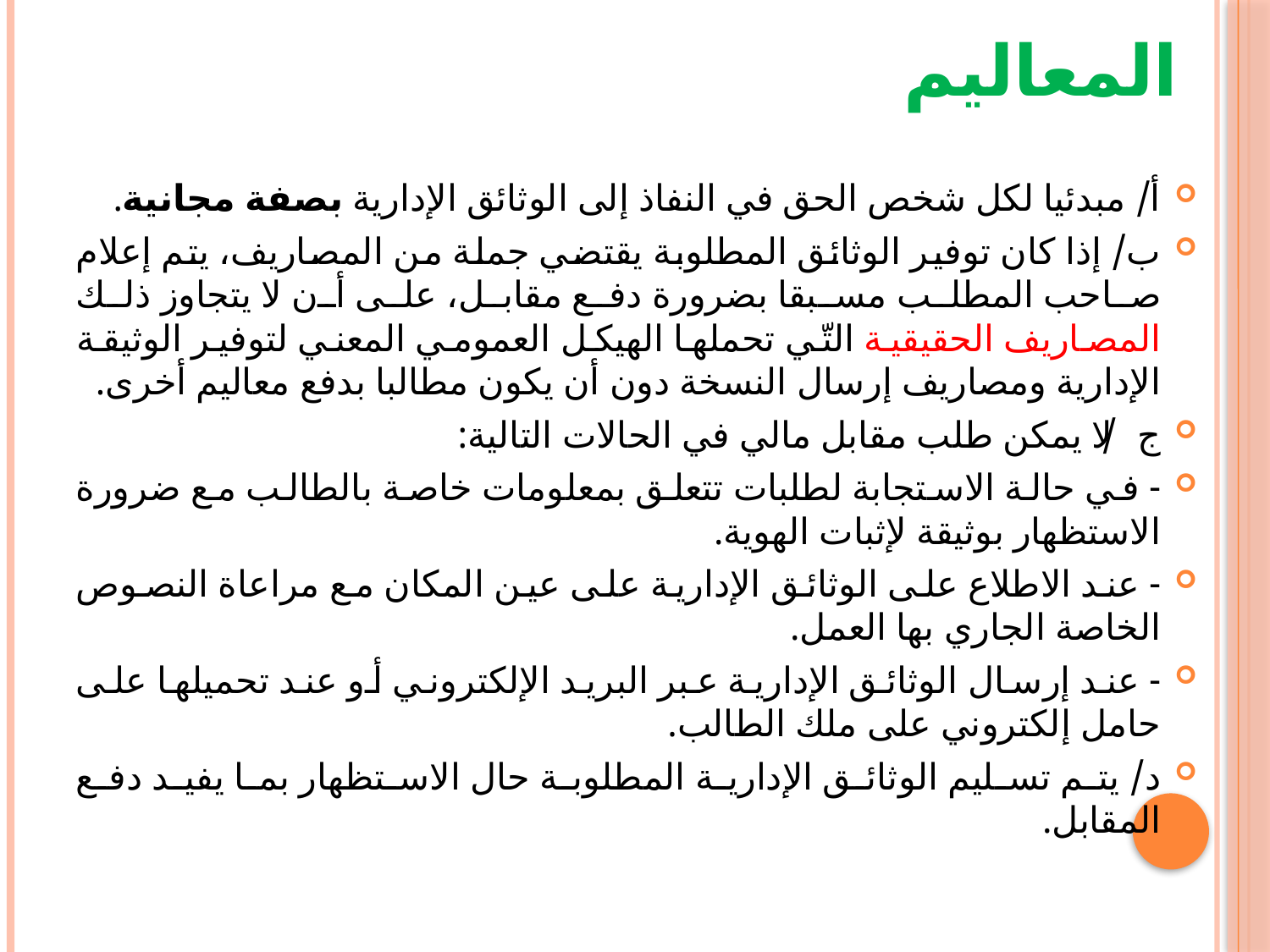

المعاليم

أ/ مبدئيا لكل شخص الحق في النفاذ إلى الوثائق الإدارية بصفة مجانية.
ب/ إذا كان توفير الوثائق المطلوبة يقتضي جملة من المصاريف، يتم إعلام صاحب المطلب مسبقا بضرورة دفع مقابل، على أن لا يتجاوز ذلك المصاريف الحقيقية التّي تحملها الهيكل العمومي المعني لتوفير الوثيقة الإدارية ومصاريف إرسال النسخة دون أن يكون مطالبا بدفع معاليم أخرى.
ج/ لا يمكن طلب مقابل مالي في الحالات التالية:
- في حالة الاستجابة لطلبات تتعلق بمعلومات خاصة بالطالب مع ضرورة الاستظهار بوثيقة لإثبات الهوية.
- عند الاطلاع على الوثائق الإدارية على عين المكان مع مراعاة النصوص الخاصة الجاري بها العمل.
- عند إرسال الوثائق الإدارية عبر البريد الإلكتروني أو عند تحميلها على حامل إلكتروني على ملك الطالب.
د/ يتم تسليم الوثائق الإدارية المطلوبة حال الاستظهار بما يفيد دفع المقابل.